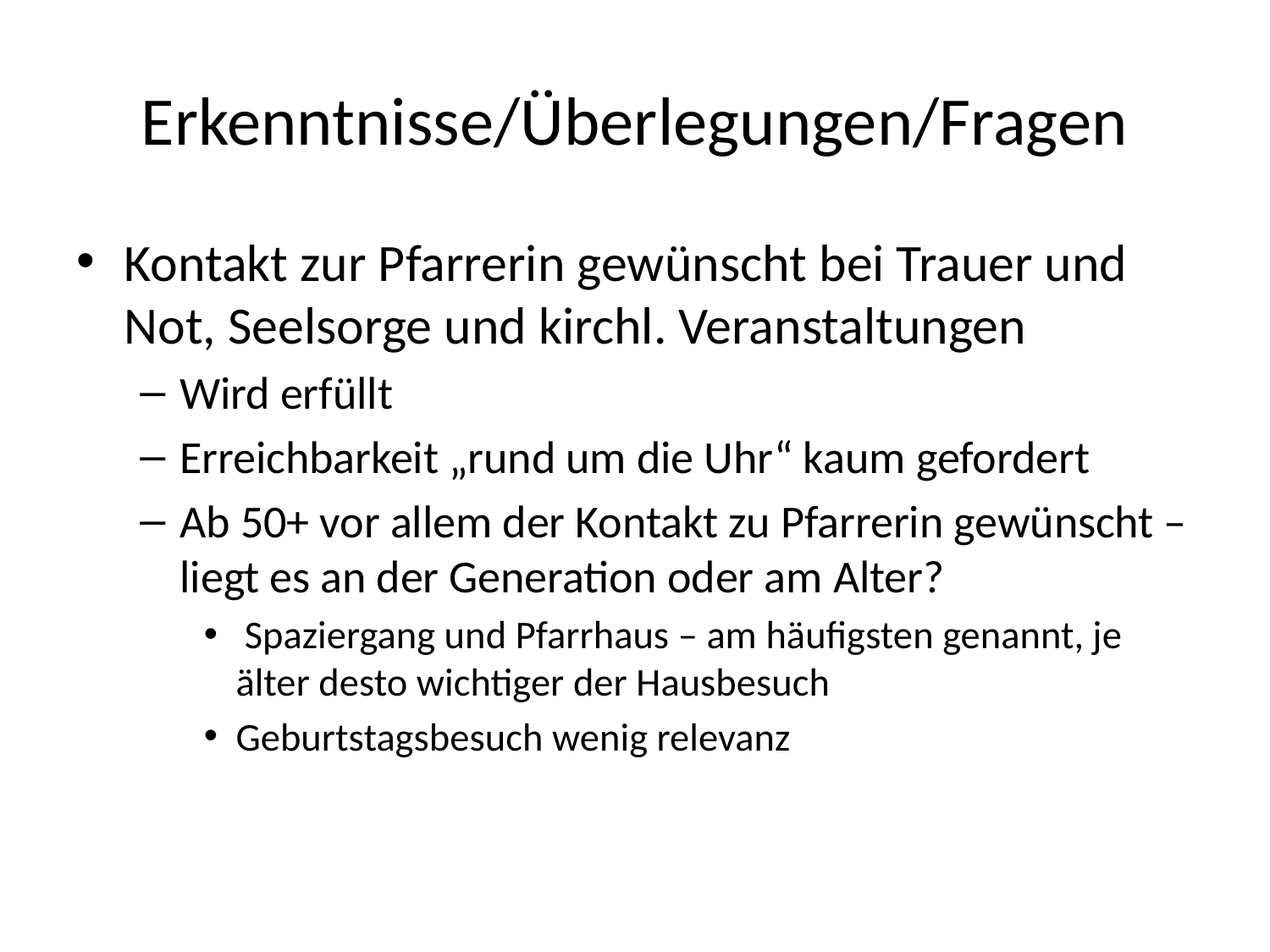

# Erkenntnisse/Überlegungen/Fragen
Kontakt zur Pfarrerin gewünscht bei Trauer und Not, Seelsorge und kirchl. Veranstaltungen
Wird erfüllt
Erreichbarkeit „rund um die Uhr“ kaum gefordert
Ab 50+ vor allem der Kontakt zu Pfarrerin gewünscht – liegt es an der Generation oder am Alter?
 Spaziergang und Pfarrhaus – am häufigsten genannt, je älter desto wichtiger der Hausbesuch
Geburtstagsbesuch wenig relevanz